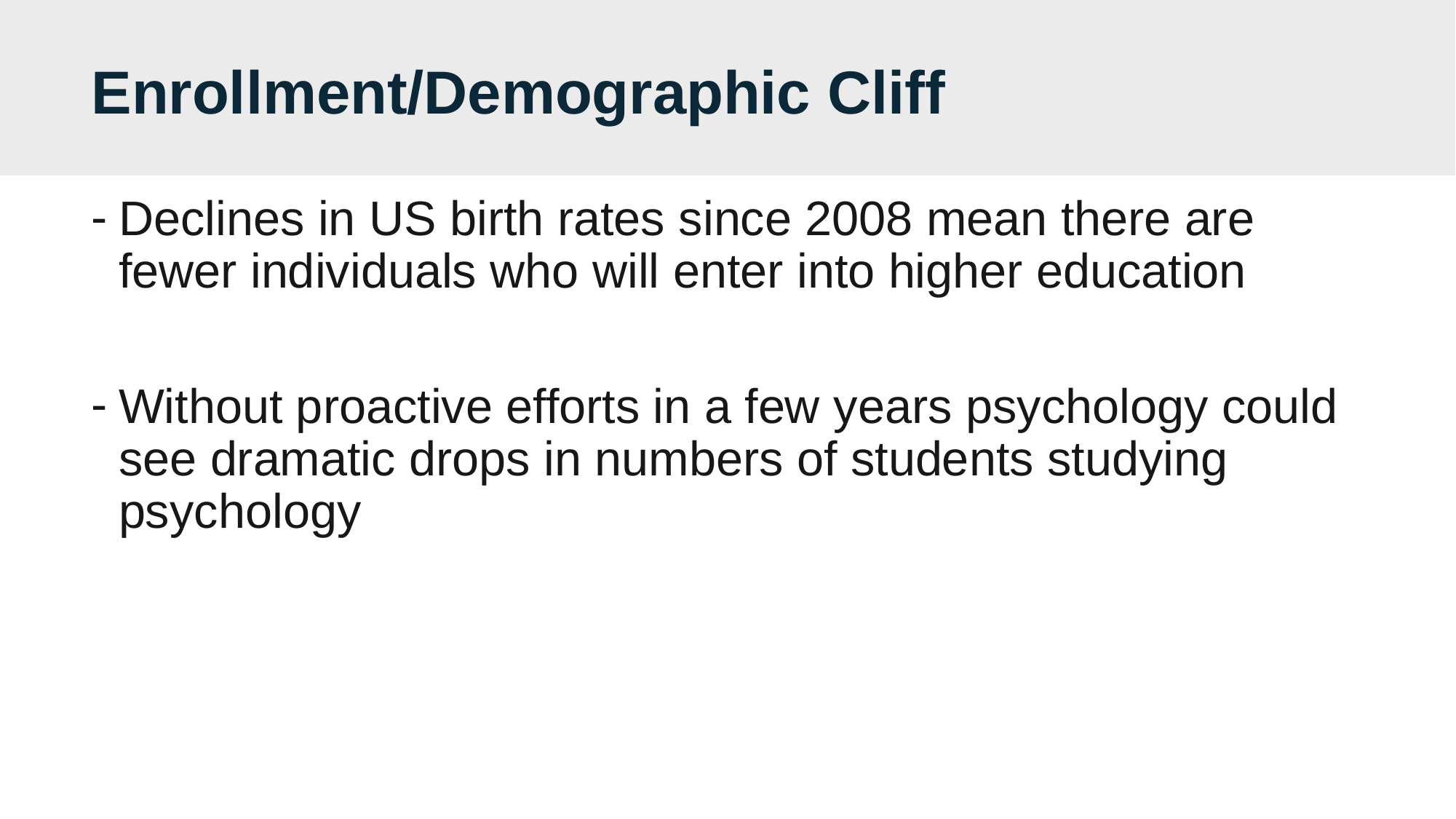

# Enrollment/Demographic Cliff
Declines in US birth rates since 2008 mean there are fewer individuals who will enter into higher education

Without proactive efforts in a few years psychology could see dramatic drops in numbers of students studying psychology